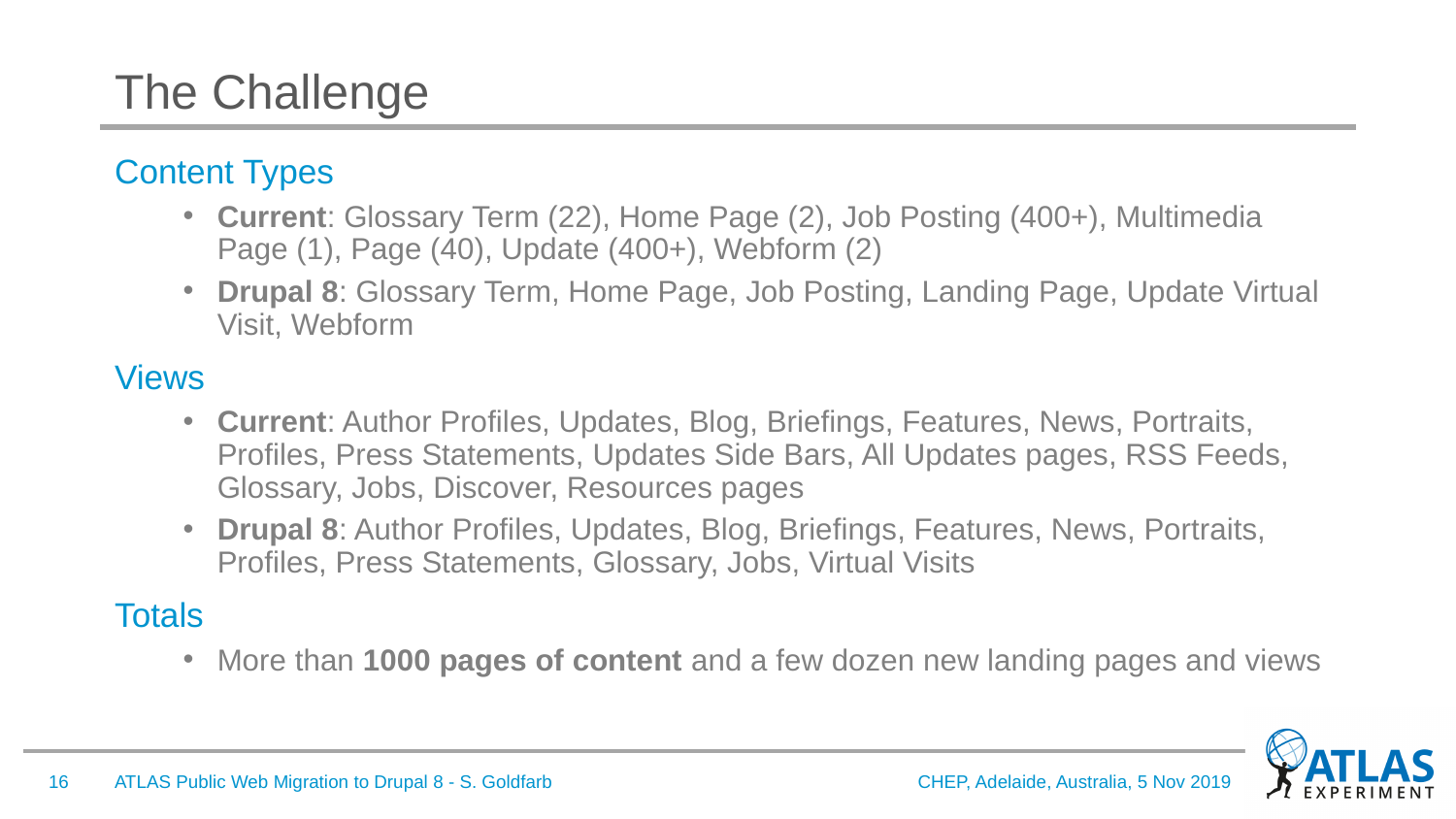

# The Challenge
Content Types
Current: Glossary Term (22), Home Page (2), Job Posting (400+), Multimedia Page (1), Page (40), Update (400+), Webform (2)
Drupal 8: Glossary Term, Home Page, Job Posting, Landing Page, Update Virtual Visit, Webform
Views
Current: Author Profiles, Updates, Blog, Briefings, Features, News, Portraits, Profiles, Press Statements, Updates Side Bars, All Updates pages, RSS Feeds, Glossary, Jobs, Discover, Resources pages
Drupal 8: Author Profiles, Updates, Blog, Briefings, Features, News, Portraits, Profiles, Press Statements, Glossary, Jobs, Virtual Visits
Totals
More than 1000 pages of content and a few dozen new landing pages and views

16
ATLAS Public Web Migration to Drupal 8 - S. Goldfarb
CHEP, Adelaide, Australia, 5 Nov 2019